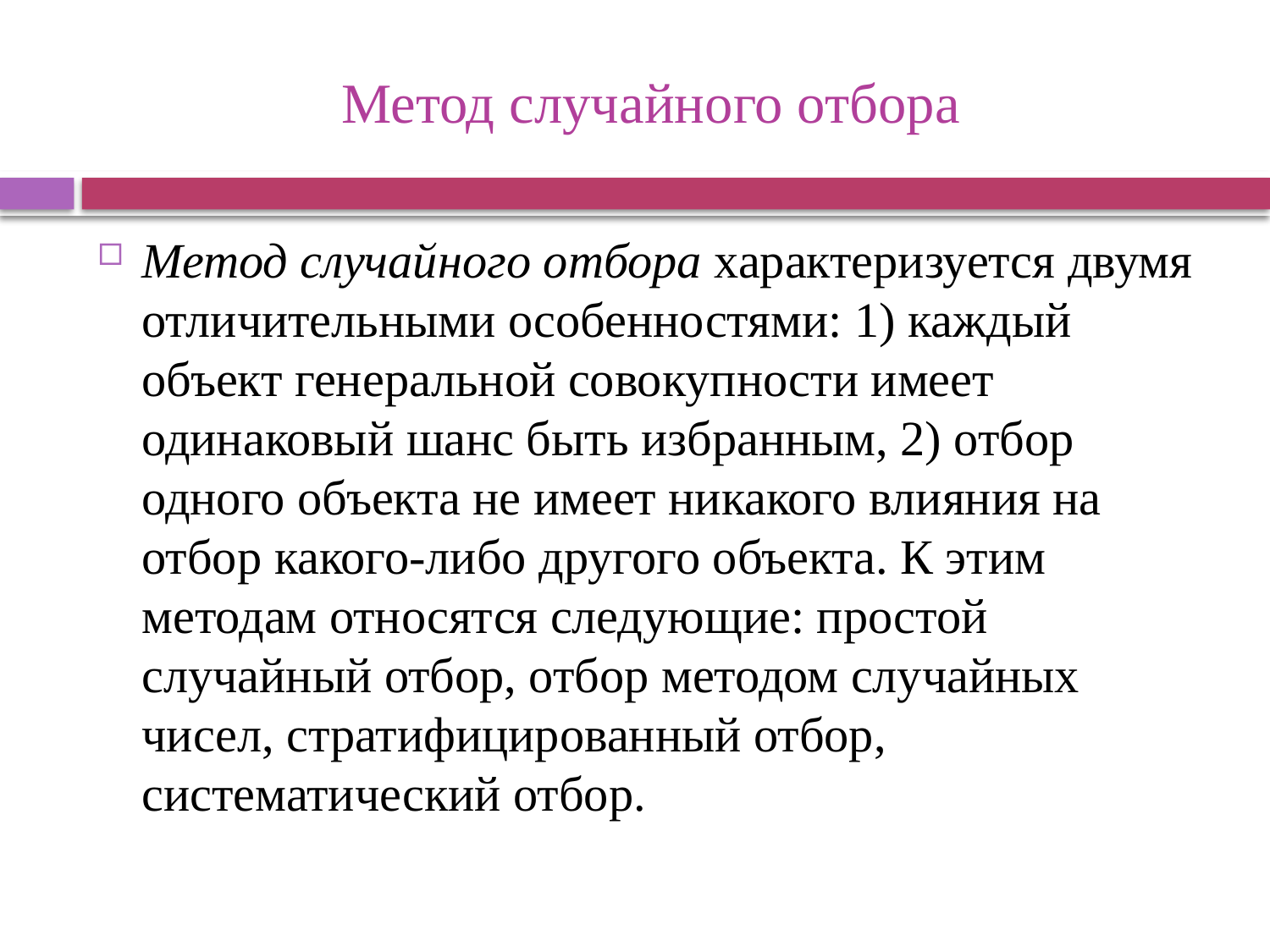

# Метод случайного отбора
Метод случайного отбора характеризуется двумя отличительными особенностями: 1) каждый объект генеральной совокупности имеет одинаковый шанс быть избранным, 2) отбор одного объекта не имеет никакого влияния на отбор какого-либо другого объекта. К этим методам относятся следующие: простой случайный отбор, отбор методом случайных чисел, стратифицированный отбор, систематический отбор.